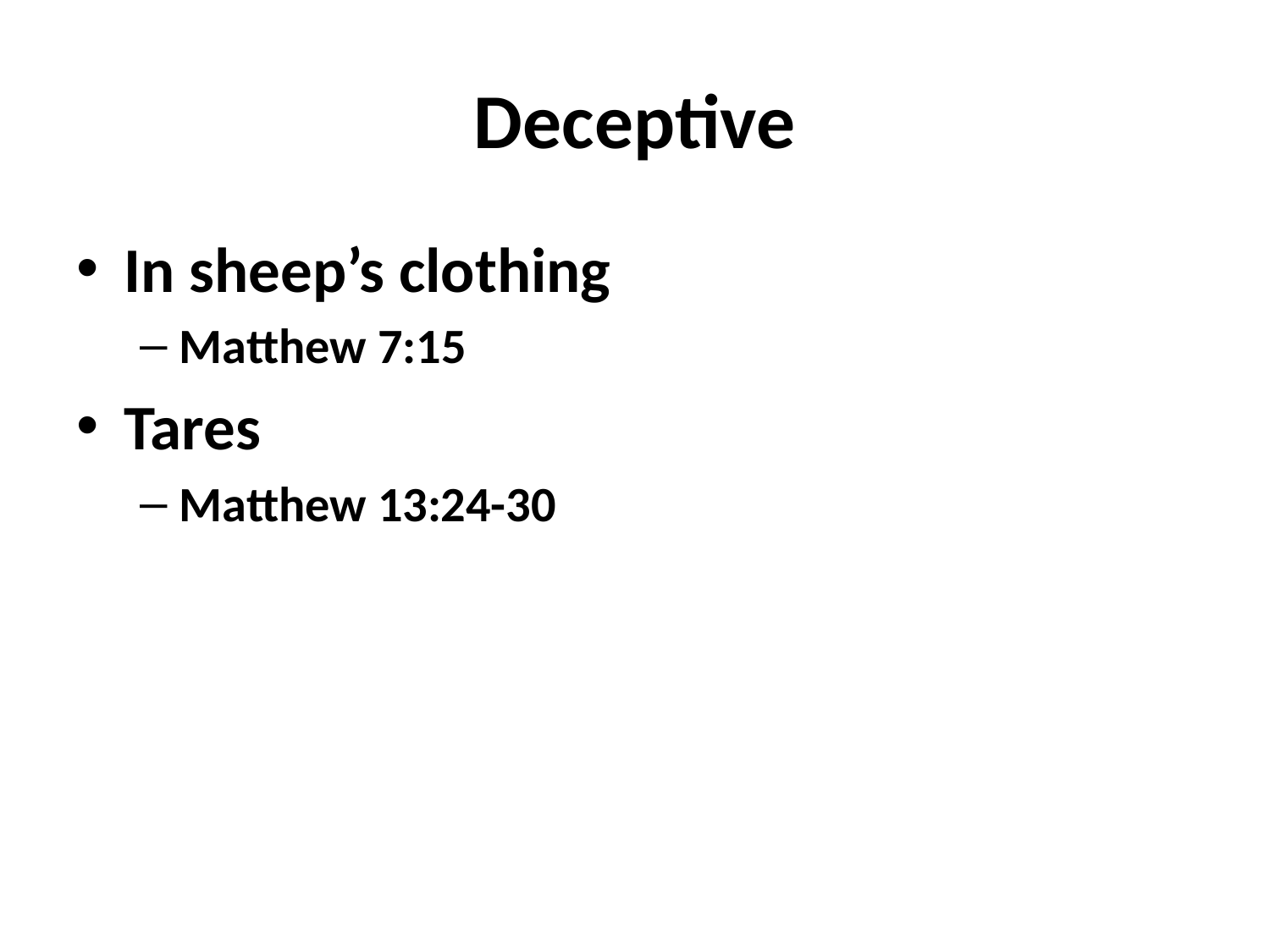

# Deceptive
In sheep’s clothing
Matthew 7:15
Tares
Matthew 13:24-30